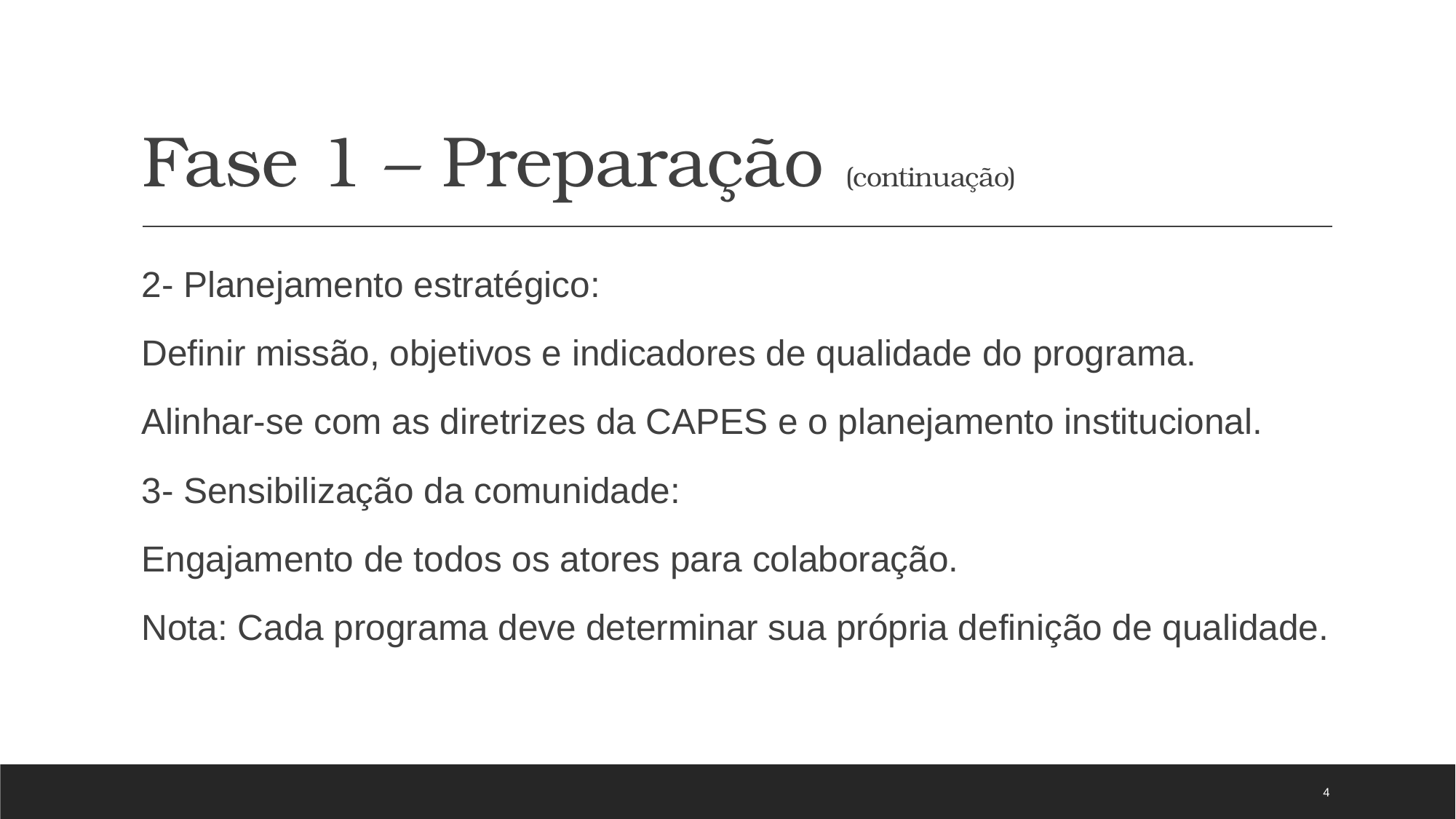

# Fase 1 – Preparação (continuação)
2- Planejamento estratégico:
Definir missão, objetivos e indicadores de qualidade do programa.
Alinhar-se com as diretrizes da CAPES e o planejamento institucional.
3- Sensibilização da comunidade:
Engajamento de todos os atores para colaboração.
Nota: Cada programa deve determinar sua própria definição de qualidade.
4